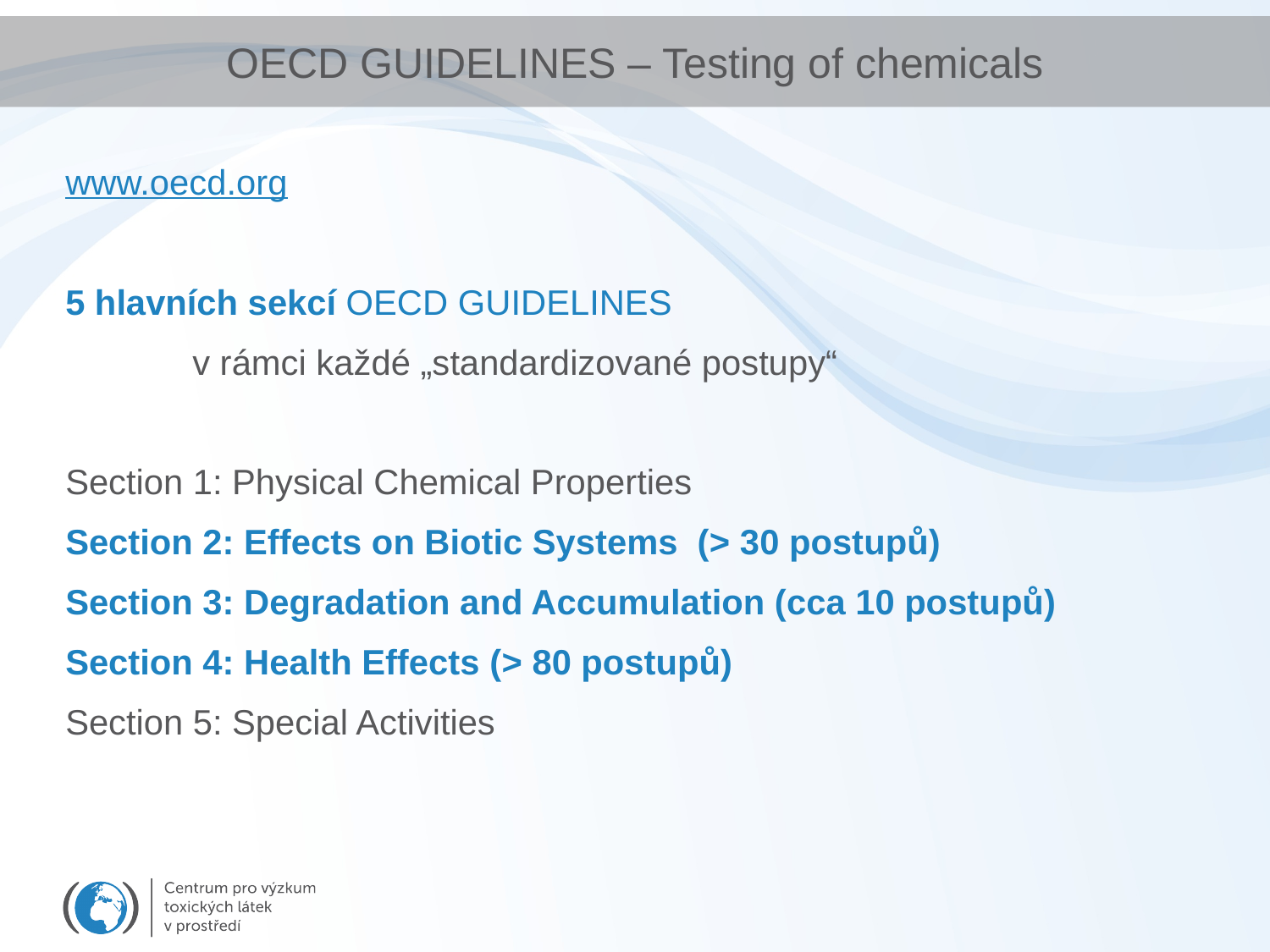

# OECD GUIDELINES – Testing of chemicals
www.oecd.org

5 hlavních sekcí OECD GUIDELINES
	v rámci každé „standardizované postupy“

Section 1: Physical Chemical Properties
Section 2: Effects on Biotic Systems  (> 30 postupů)
Section 3: Degradation and Accumulation (cca 10 postupů)
Section 4: Health Effects (> 80 postupů)
Section 5: Special Activities